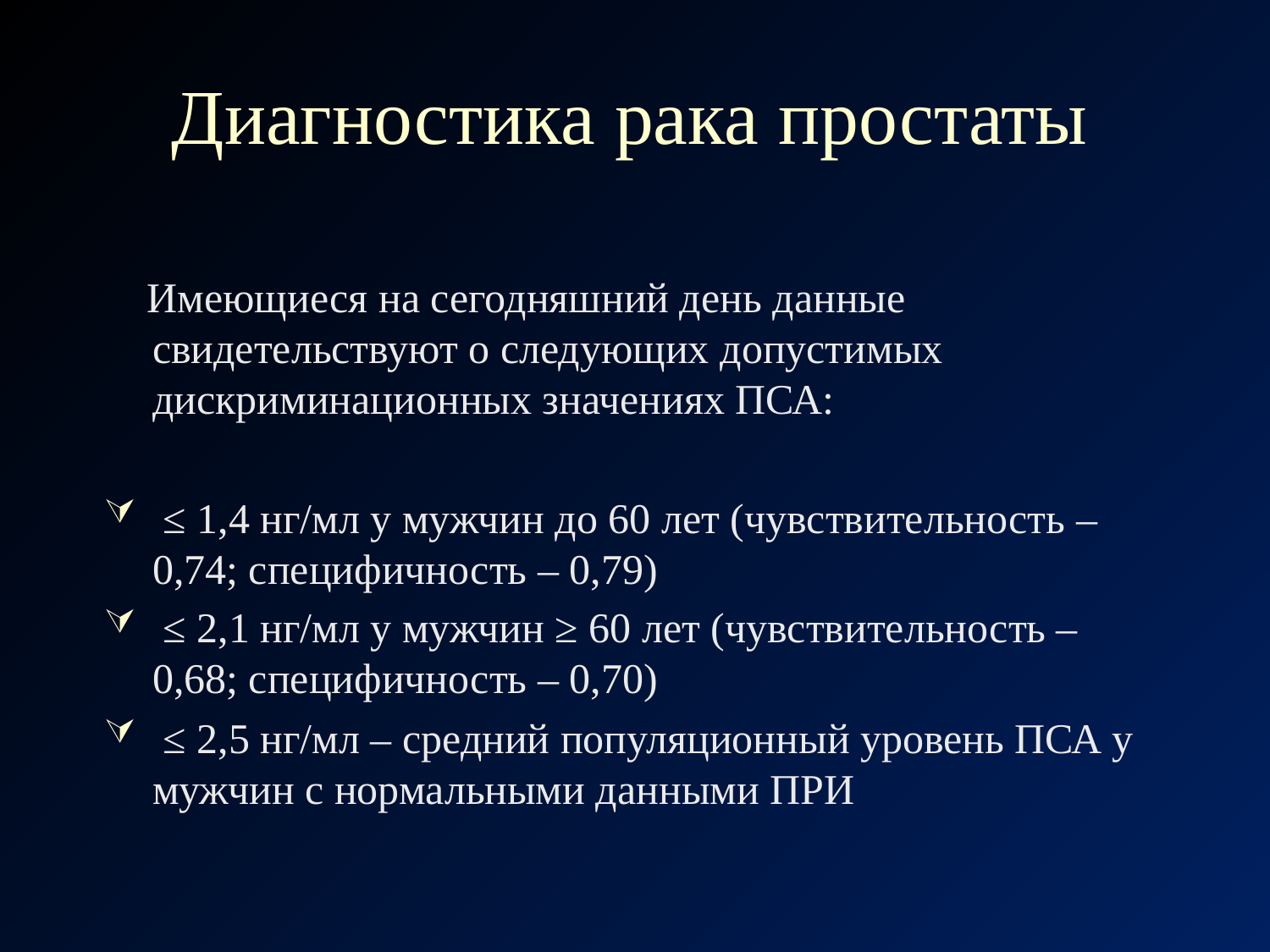

# Диагностика рака простаты
    Имеющиеся на сегодняшний день данные свидетельствуют о следующих допустимых дискриминационных значениях ПСА:

 ≤ 1,4 нг/мл у мужчин до 60 лет (чувствительность – 0,74; специфичность – 0,79)
 ≤ 2,1 нг/мл у мужчин ≥ 60 лет (чувствительность – 0,68; специфичность – 0,70)
 ≤ 2,5 нг/мл – средний популяционный уровень ПСА у мужчин с нормальными данными ПРИ